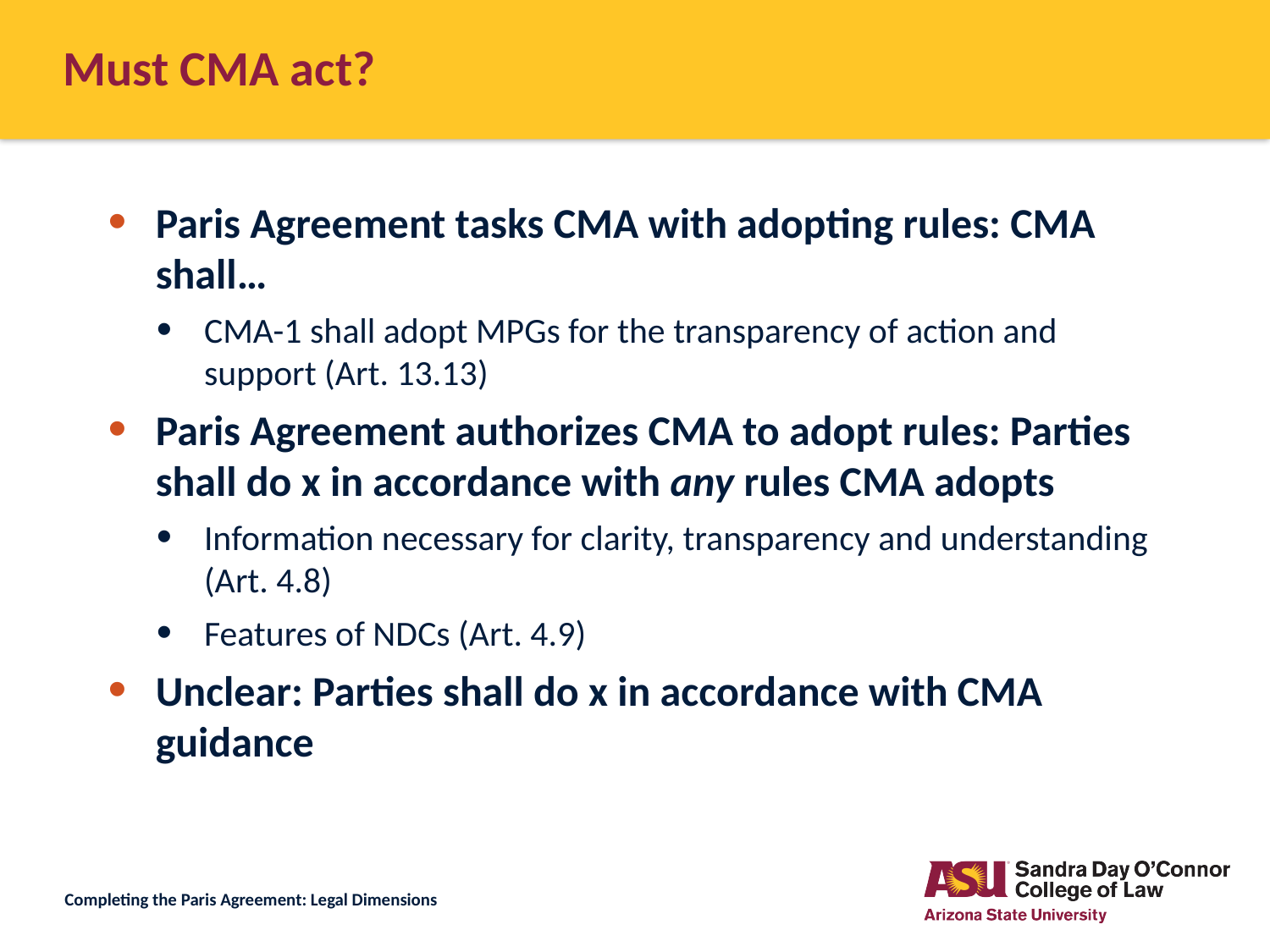

# Must CMA act?
Paris Agreement tasks CMA with adopting rules: CMA shall…
CMA-1 shall adopt MPGs for the transparency of action and support (Art. 13.13)
Paris Agreement authorizes CMA to adopt rules: Parties shall do x in accordance with any rules CMA adopts
Information necessary for clarity, transparency and understanding (Art. 4.8)
Features of NDCs (Art. 4.9)
Unclear: Parties shall do x in accordance with CMA guidance
Completing the Paris Agreement: Legal Dimensions